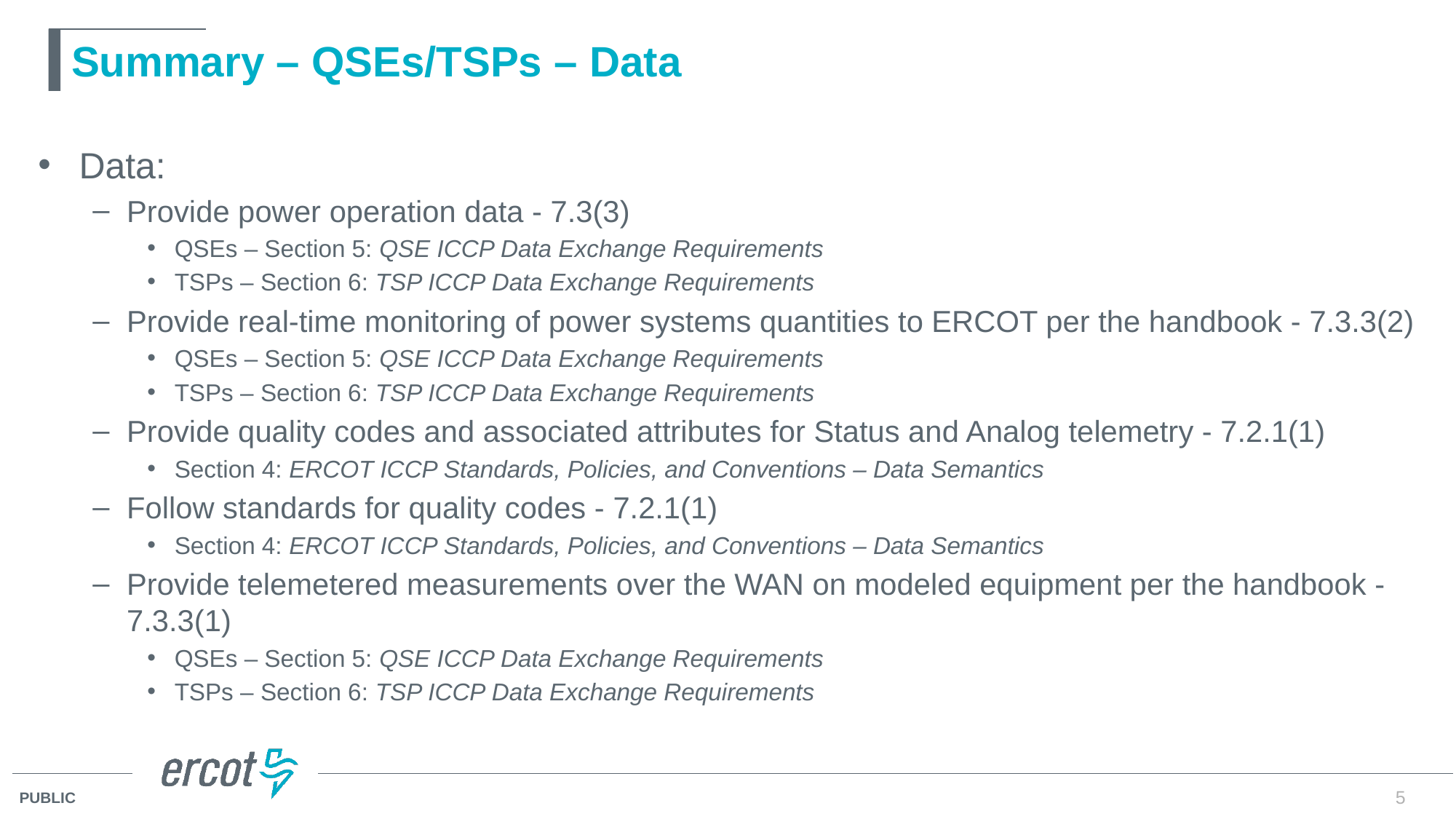

# Summary – QSEs/TSPs – Data
Data:
Provide power operation data - 7.3(3)
QSEs – Section 5: QSE ICCP Data Exchange Requirements
TSPs – Section 6: TSP ICCP Data Exchange Requirements
Provide real-time monitoring of power systems quantities to ERCOT per the handbook - 7.3.3(2)
QSEs – Section 5: QSE ICCP Data Exchange Requirements
TSPs – Section 6: TSP ICCP Data Exchange Requirements
Provide quality codes and associated attributes for Status and Analog telemetry - 7.2.1(1)
Section 4: ERCOT ICCP Standards, Policies, and Conventions – Data Semantics
Follow standards for quality codes - 7.2.1(1)
Section 4: ERCOT ICCP Standards, Policies, and Conventions – Data Semantics
Provide telemetered measurements over the WAN on modeled equipment per the handbook - 7.3.3(1)
QSEs – Section 5: QSE ICCP Data Exchange Requirements
TSPs – Section 6: TSP ICCP Data Exchange Requirements
5